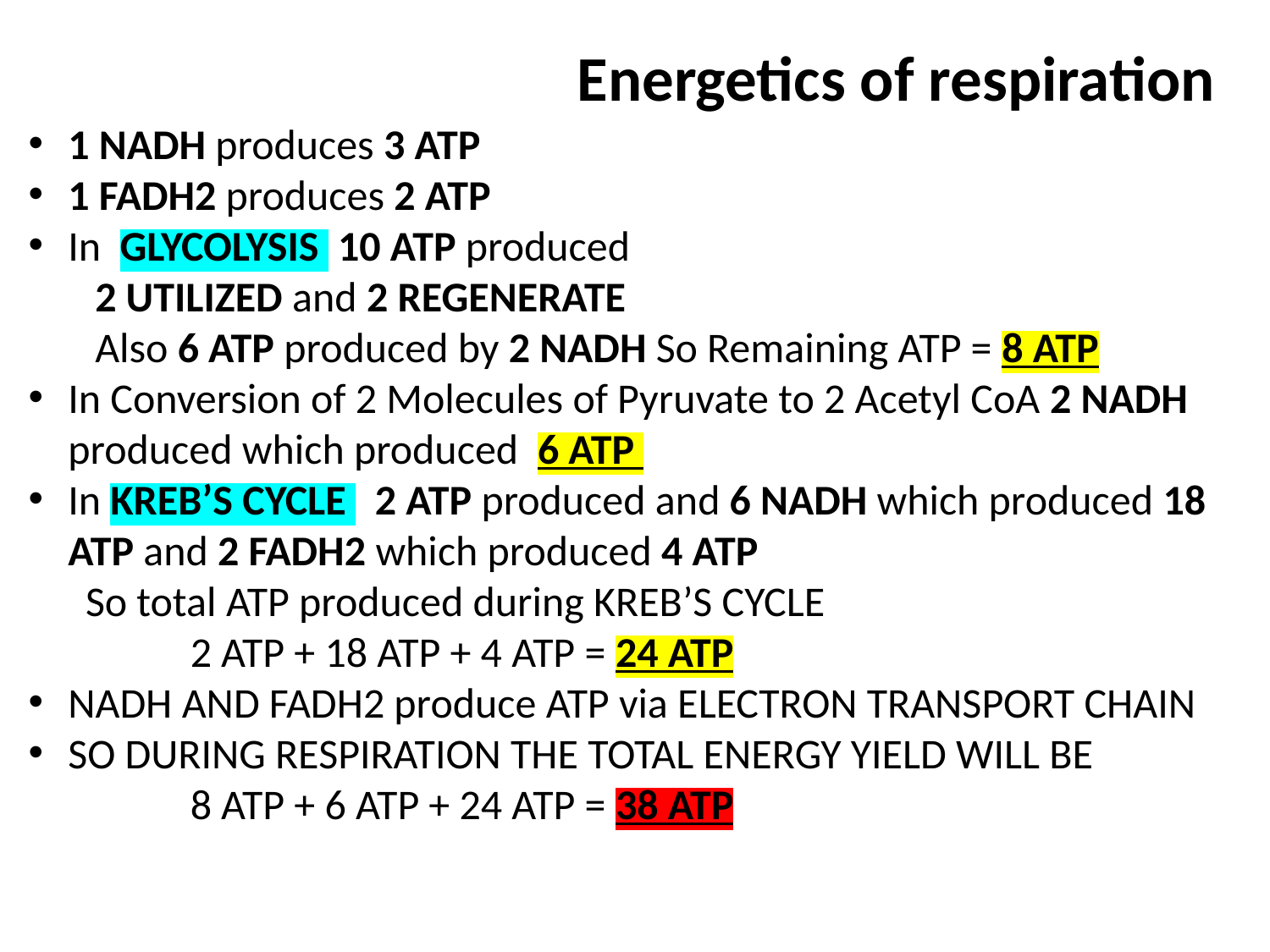

Energetics of respiration
1 NADH produces 3 ATP
1 FADH2 produces 2 ATP
In  GLYCOLYSIS  10 ATP produced
       2 UTILIZED and 2 REGENERATE
       Also 6 ATP produced by 2 NADH So Remaining ATP = 8 ATP
In Conversion of 2 Molecules of Pyruvate to 2 Acetyl CoA 2 NADH produced which produced  6 ATP
In KREB’S CYCLE   2 ATP produced and 6 NADH which produced 18 ATP and 2 FADH2 which produced 4 ATP
      So total ATP produced during KREB’S CYCLE
                 2 ATP + 18 ATP + 4 ATP = 24 ATP
NADH AND FADH2 produce ATP via ELECTRON TRANSPORT CHAIN
SO DURING RESPIRATION THE TOTAL ENERGY YIELD WILL BE
                 8 ATP + 6 ATP + 24 ATP = 38 ATP